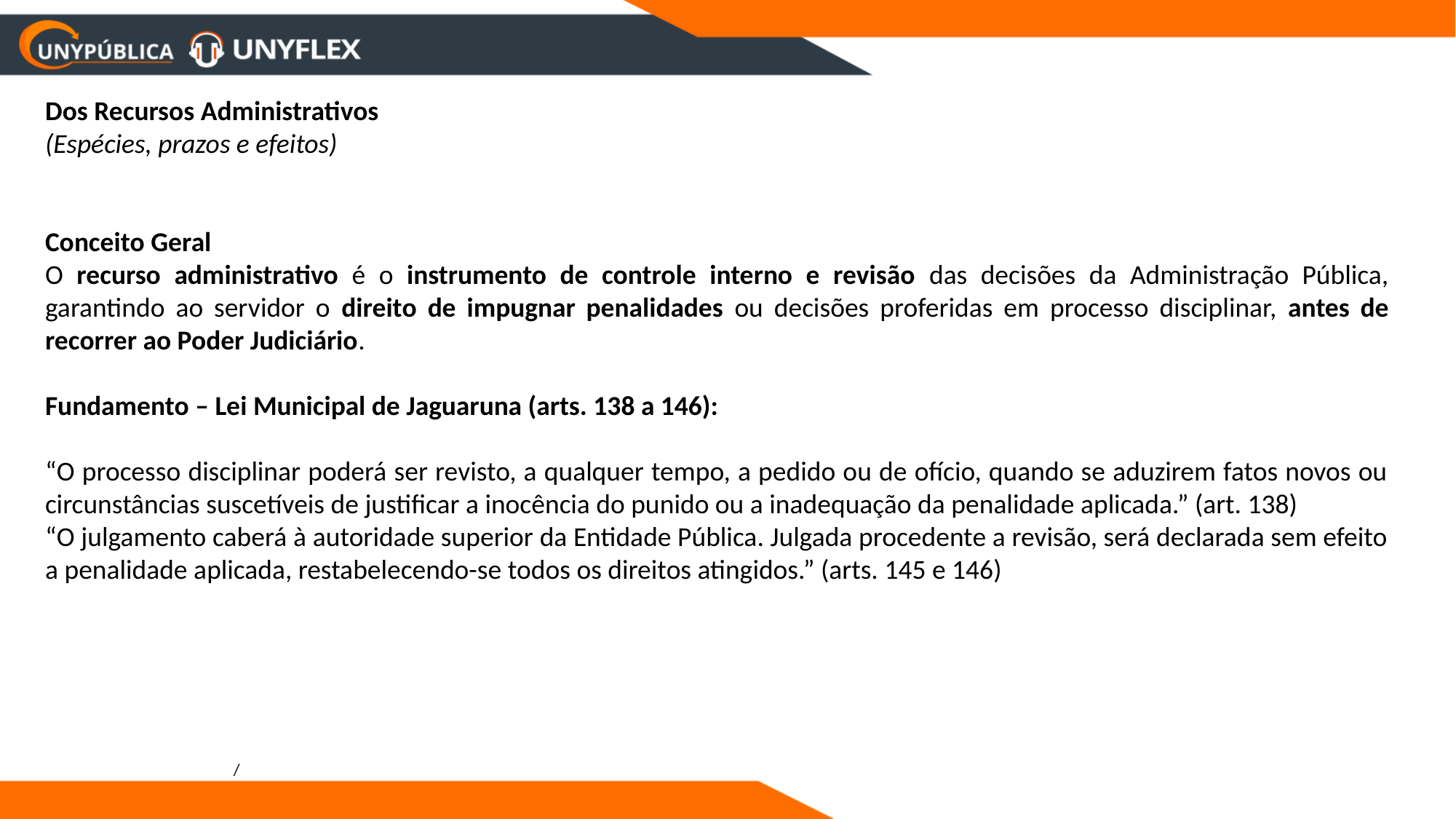

Dos Recursos Administrativos
(Espécies, prazos e efeitos)

Conceito Geral
O recurso administrativo é o instrumento de controle interno e revisão das decisões da Administração Pública, garantindo ao servidor o direito de impugnar penalidades ou decisões proferidas em processo disciplinar, antes de recorrer ao Poder Judiciário.

Fundamento – Lei Municipal de Jaguaruna (arts. 138 a 146):

“O processo disciplinar poderá ser revisto, a qualquer tempo, a pedido ou de ofício, quando se aduzirem fatos novos ou circunstâncias suscetíveis de justificar a inocência do punido ou a inadequação da penalidade aplicada.” (art. 138)
“O julgamento caberá à autoridade superior da Entidade Pública. Julgada procedente a revisão, será declarada sem efeito a penalidade aplicada, restabelecendo-se todos os direitos atingidos.” (arts. 145 e 146)

/